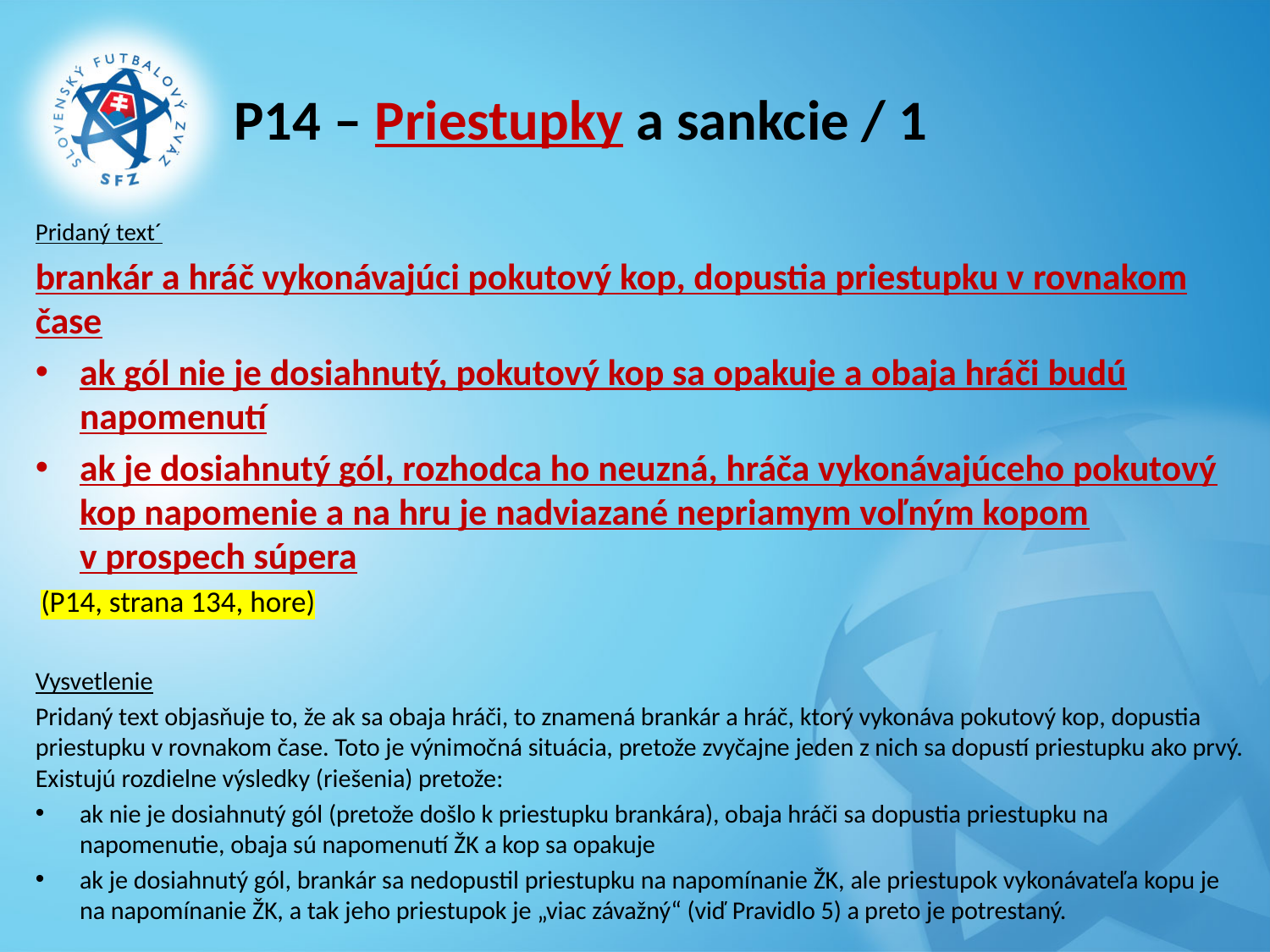

# P14 – Priestupky a sankcie / 1
Pridaný text´
brankár a hráč vykonávajúci pokutový kop, dopustia priestupku v rovnakom čase
ak gól nie je dosiahnutý, pokutový kop sa opakuje a obaja hráči budú napomenutí
ak je dosiahnutý gól, rozhodca ho neuzná, hráča vykonávajúceho pokutový kop napomenie a na hru je nadviazané nepriamym voľným kopom v prospech súpera
 (P14, strana 134, hore)

Vysvetlenie
Pridaný text objasňuje to, že ak sa obaja hráči, to znamená brankár a hráč, ktorý vykonáva pokutový kop, dopustia priestupku v rovnakom čase. Toto je výnimočná situácia, pretože zvyčajne jeden z nich sa dopustí priestupku ako prvý. Existujú rozdielne výsledky (riešenia) pretože:
ak nie je dosiahnutý gól (pretože došlo k priestupku brankára), obaja hráči sa dopustia priestupku na napomenutie, obaja sú napomenutí ŽK a kop sa opakuje
ak je dosiahnutý gól, brankár sa nedopustil priestupku na napomínanie ŽK, ale priestupok vykonávateľa kopu je na napomínanie ŽK, a tak jeho priestupok je „viac závažný“ (viď Pravidlo 5) a preto je potrestaný.